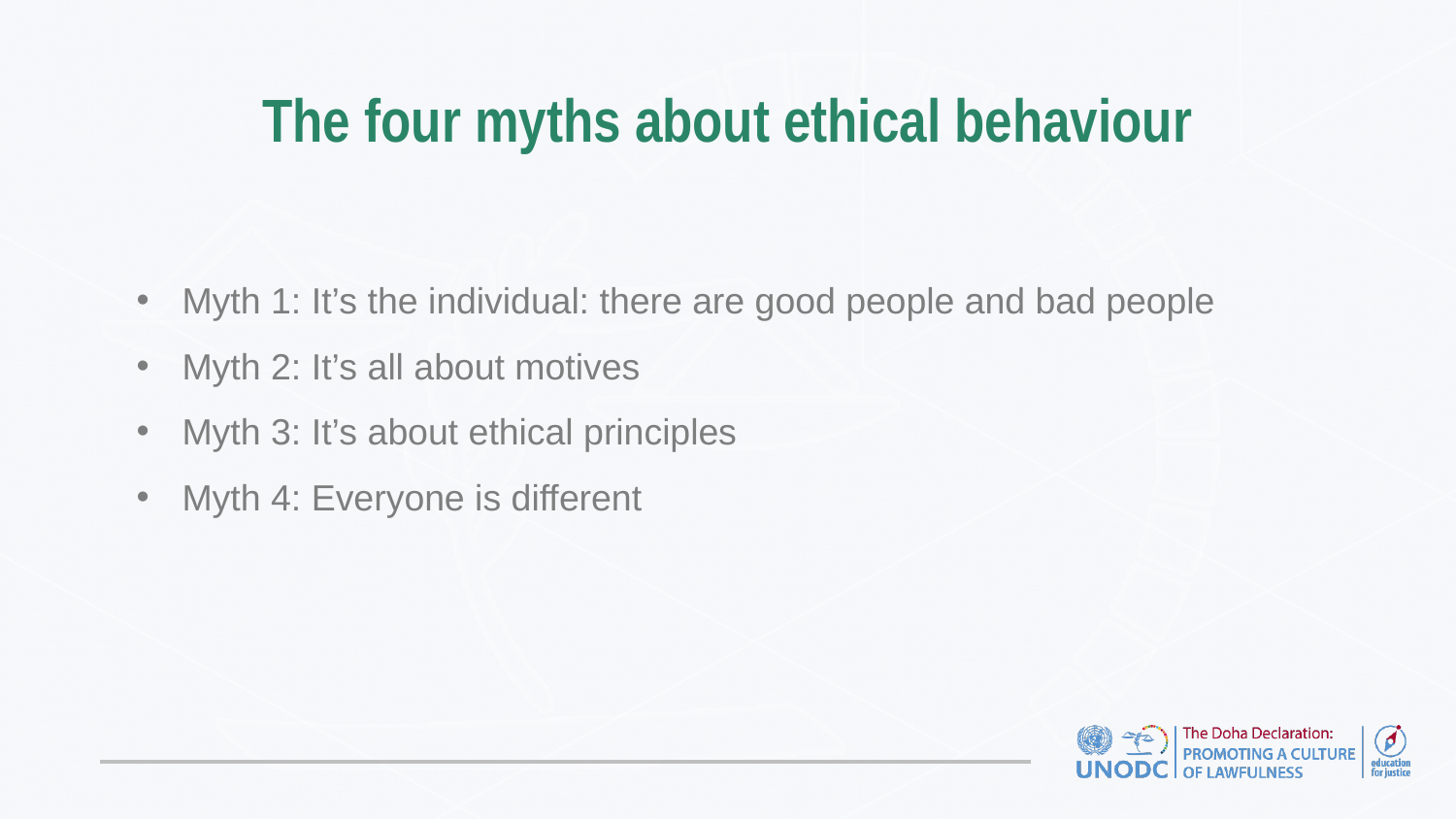

# The four myths about ethical behaviour
Myth 1: It’s the individual: there are good people and bad people
Myth 2: It’s all about motives
Myth 3: It’s about ethical principles
Myth 4: Everyone is different